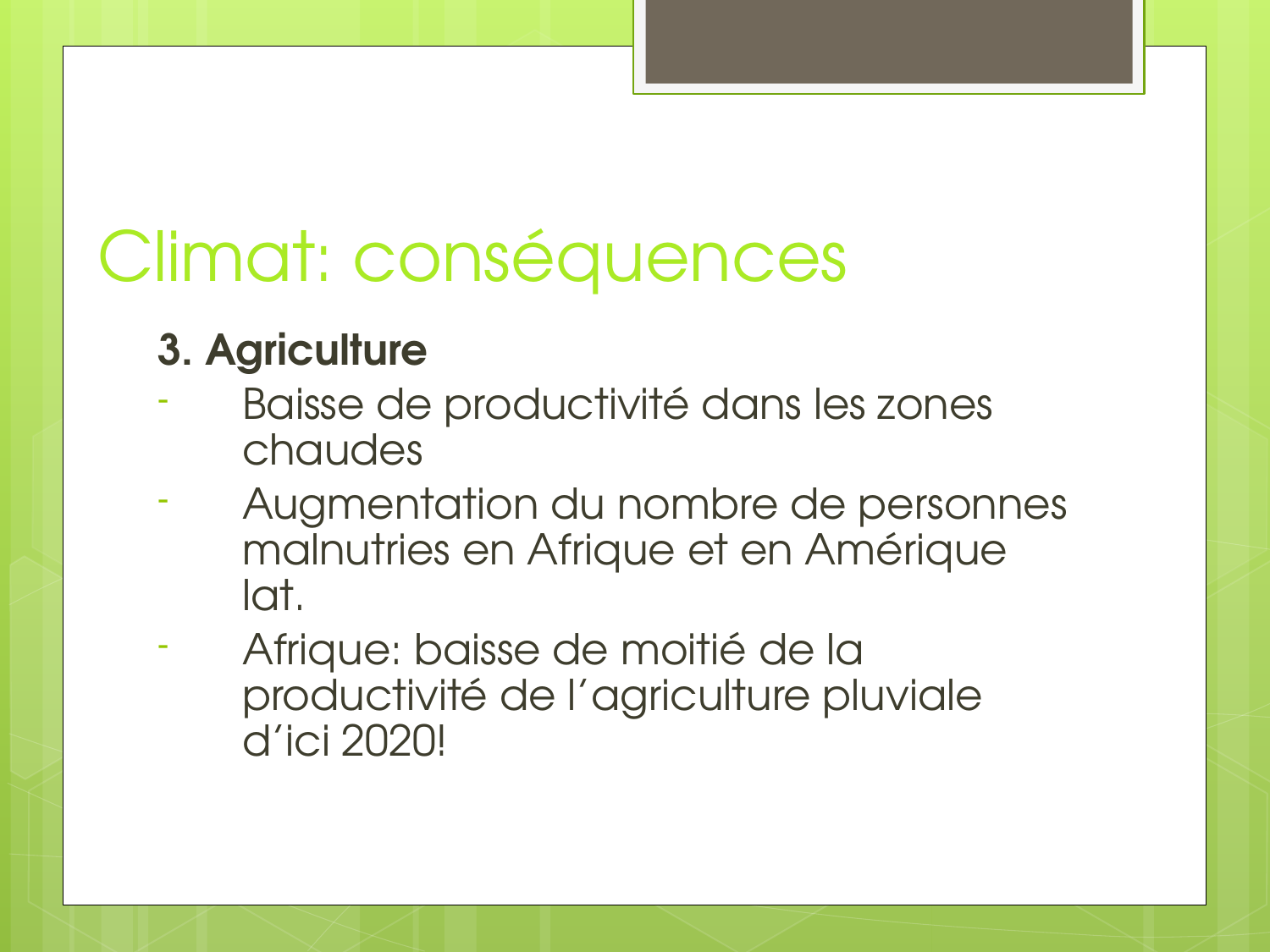

# Climat: conséquences
3. Agriculture
Baisse de productivité dans les zones chaudes
Augmentation du nombre de personnes malnutries en Afrique et en Amérique lat.
Afrique: baisse de moitié de la productivité de l’agriculture pluviale d’ici 2020!